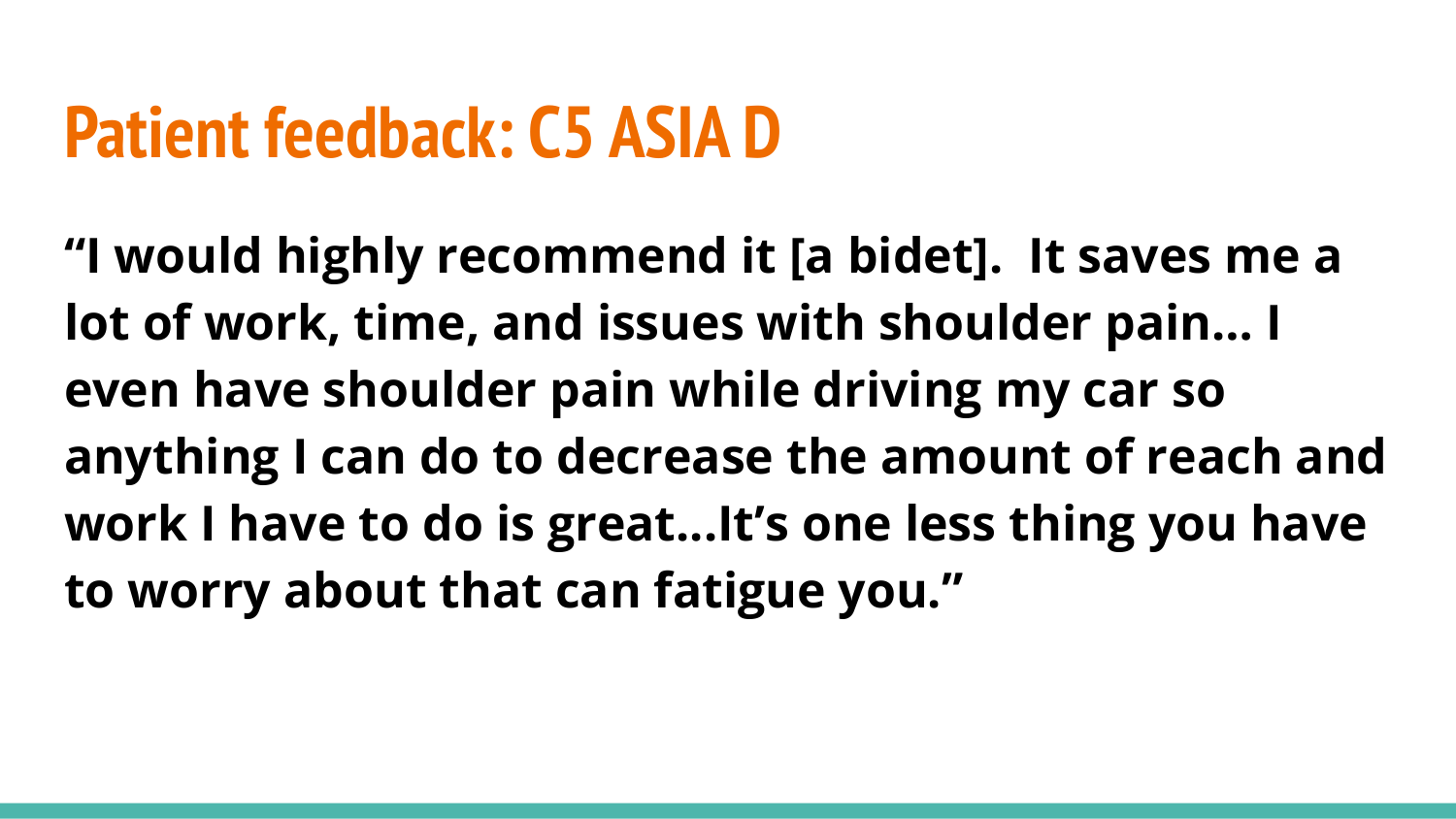

# Patient feedback: C5 ASIA D

“I would highly recommend it [a bidet].  It saves me a lot of work, time, and issues with shoulder pain… I even have shoulder pain while driving my car so anything I can do to decrease the amount of reach and work I have to do is great...It’s one less thing you have to worry about that can fatigue you.”